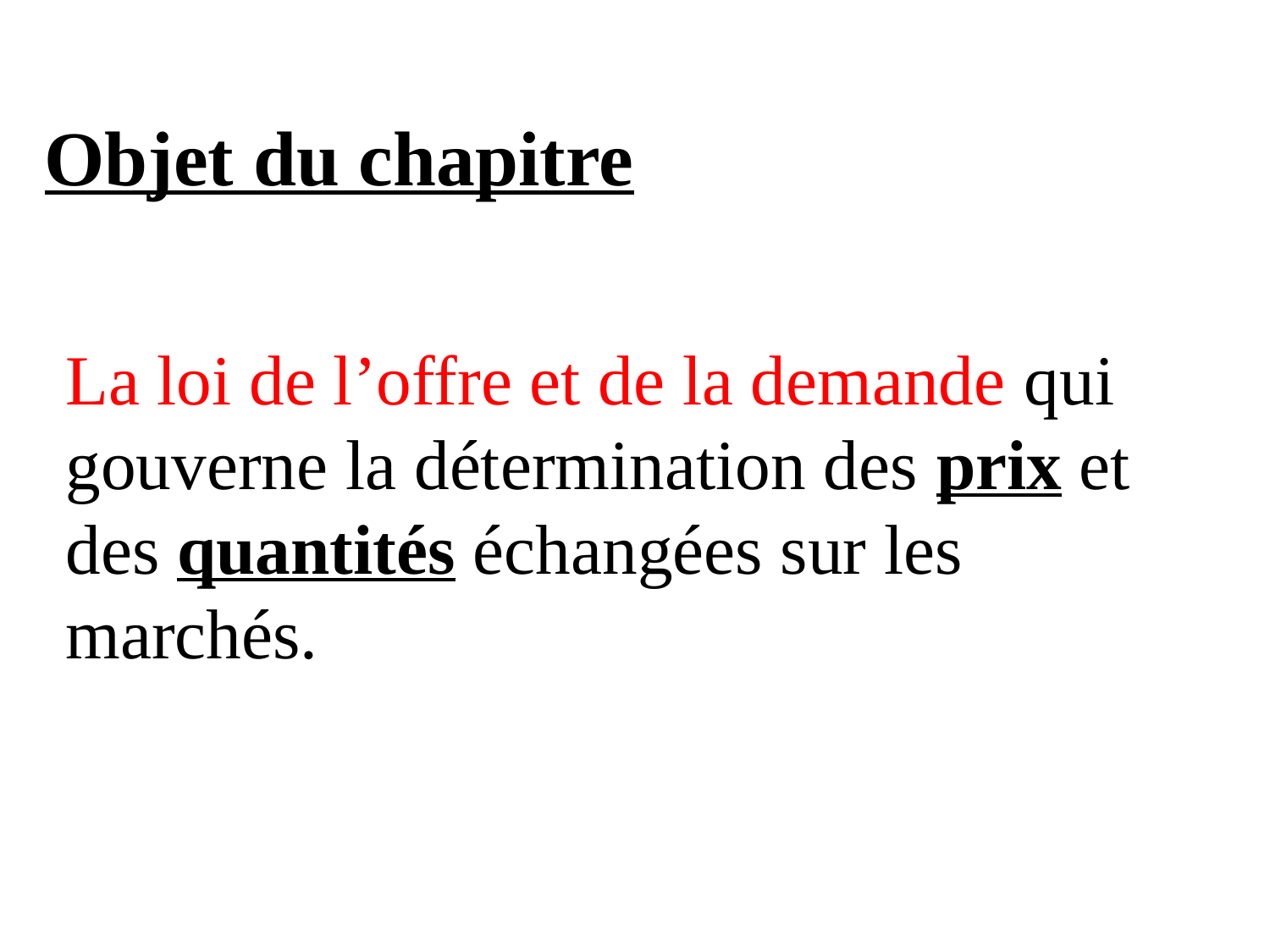

# Objet du chapitre
La loi de l’offre et de la demande qui gouverne la détermination des prix et des quantités échangées sur les marchés.